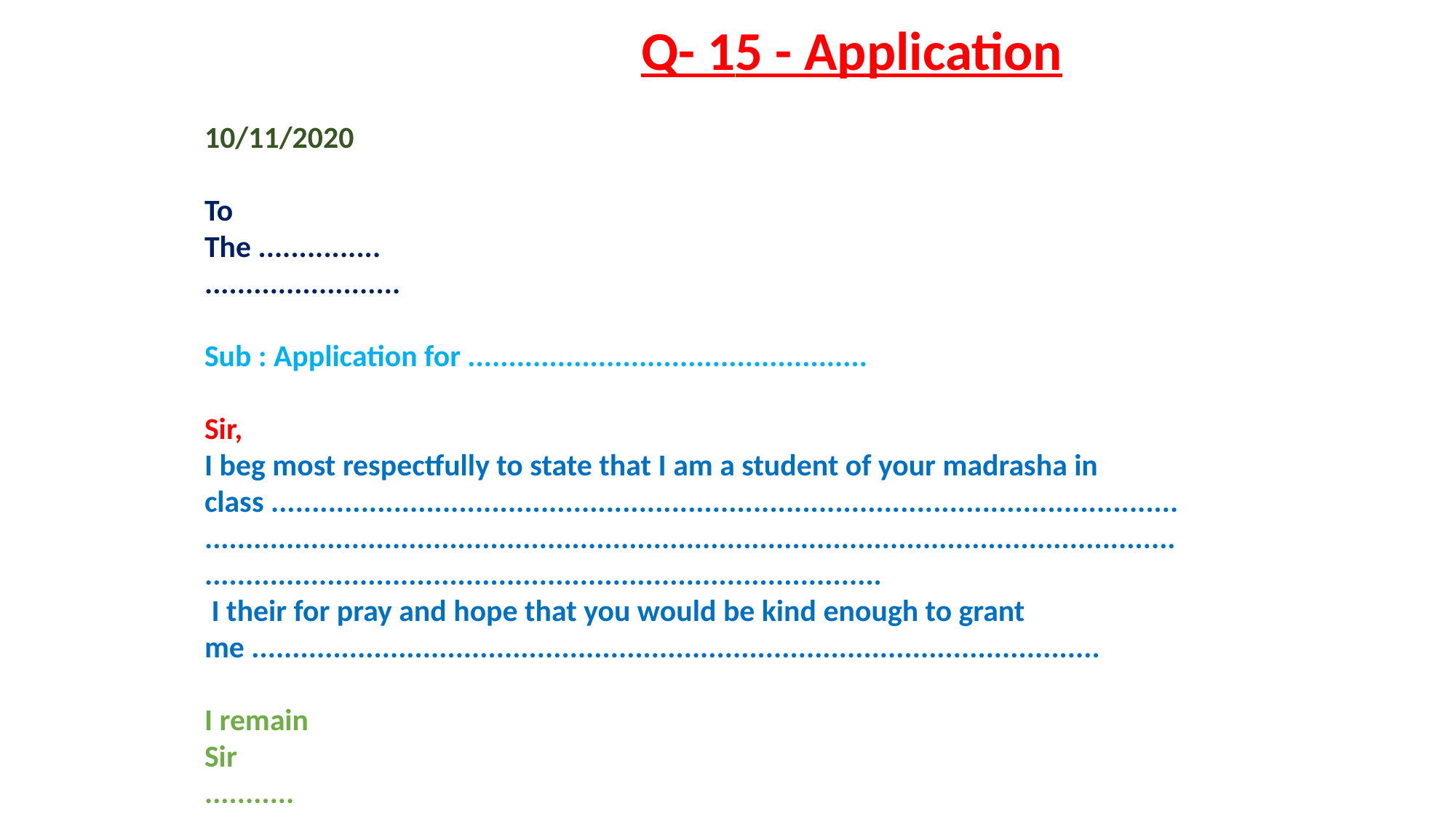

#
  				Q- 15 - Application
 
10/11/2020

To
The ...............
........................

Sub : Application for .................................................

Sir,
I beg most respectfully to state that I am a student of your madrasha in class .........................................................................................................................................................................................................................................................................................................................
 I their for pray and hope that you would be kind enough to grant me ........................................................................................................

I remain
Sir
...........